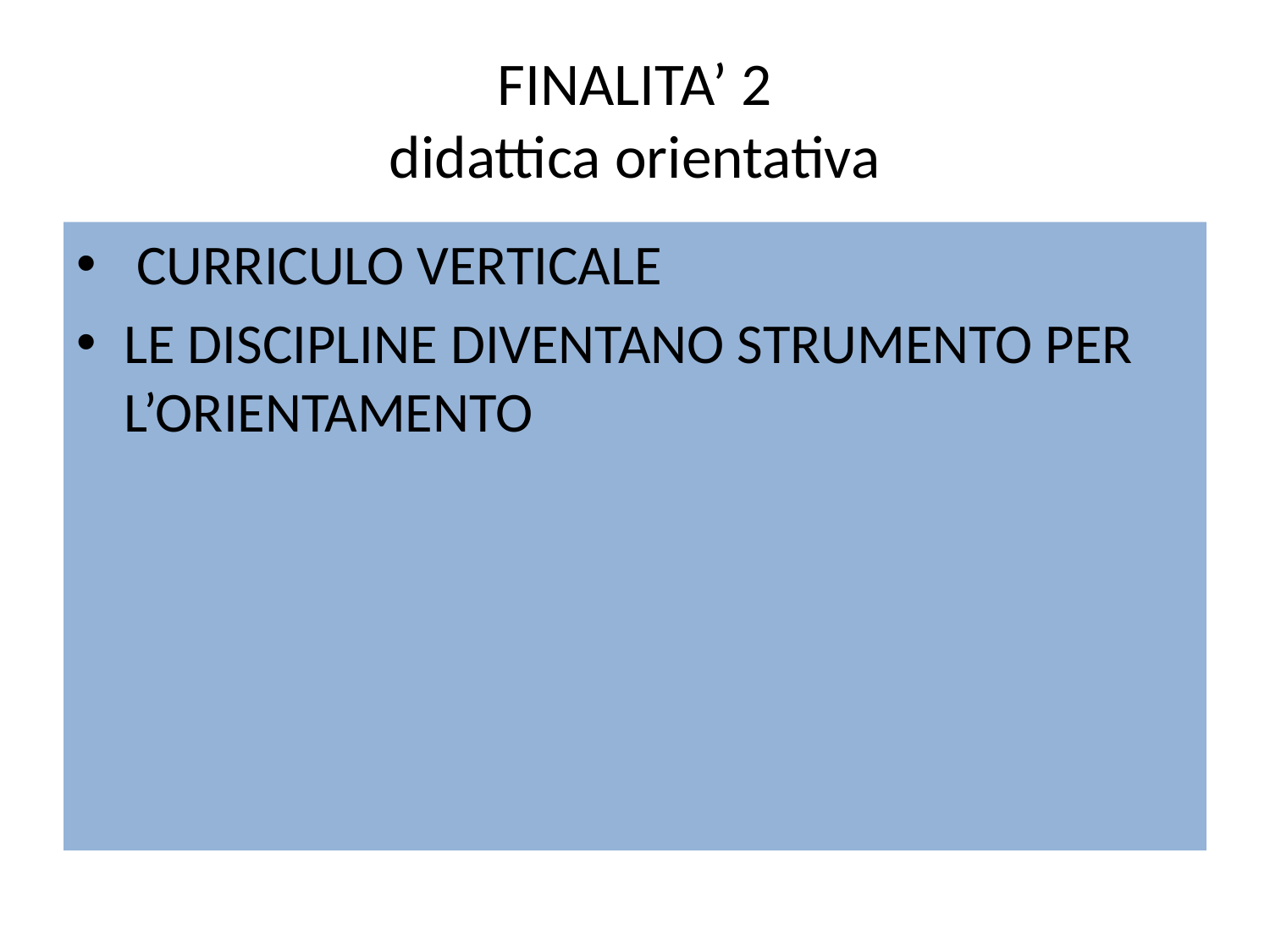

# FINALITA’ 2 didattica orientativa
 CURRICULO VERTICALE
LE DISCIPLINE DIVENTANO STRUMENTO PER L’ORIENTAMENTO